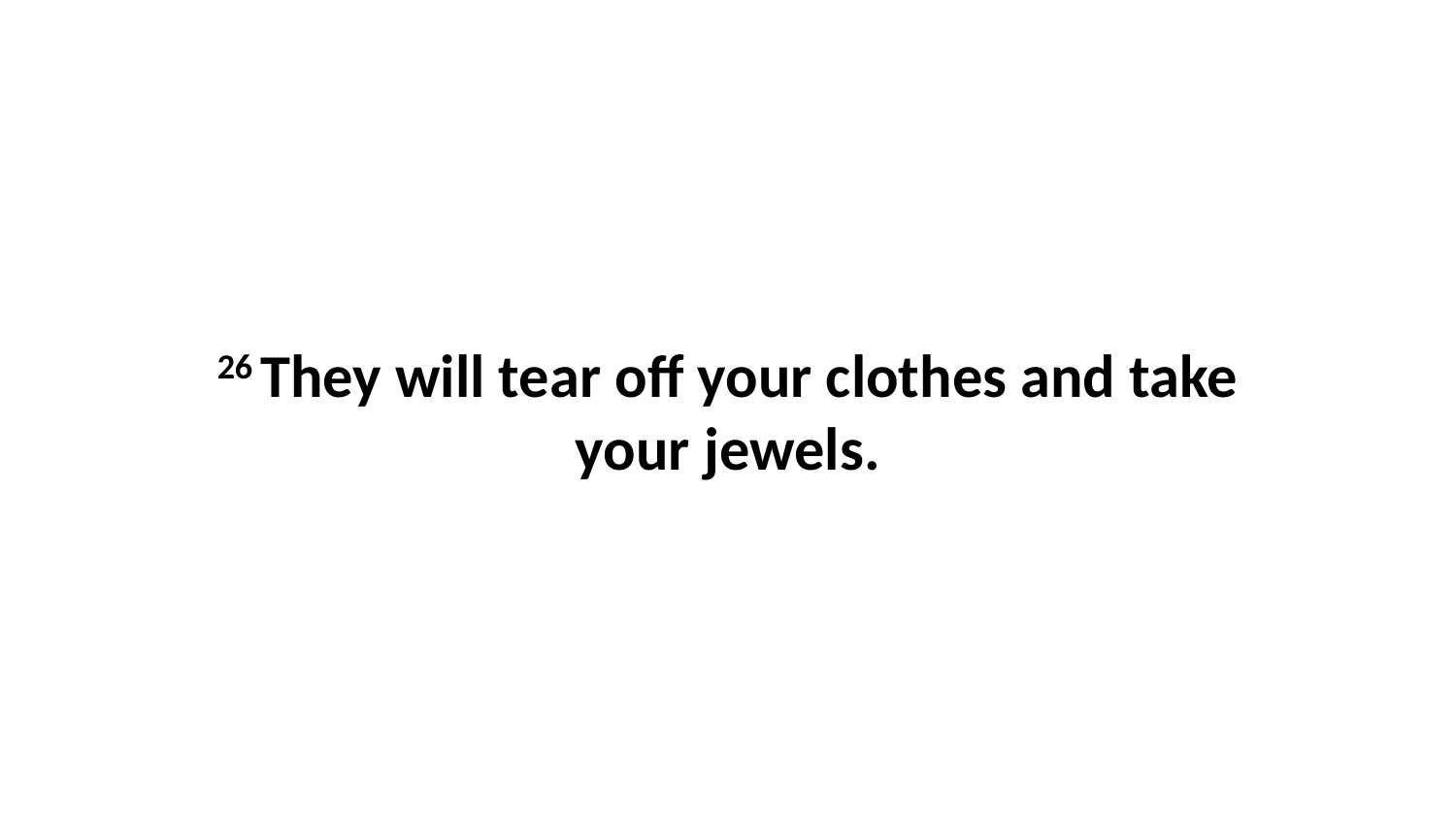

26 They will tear off your clothes and take your jewels.